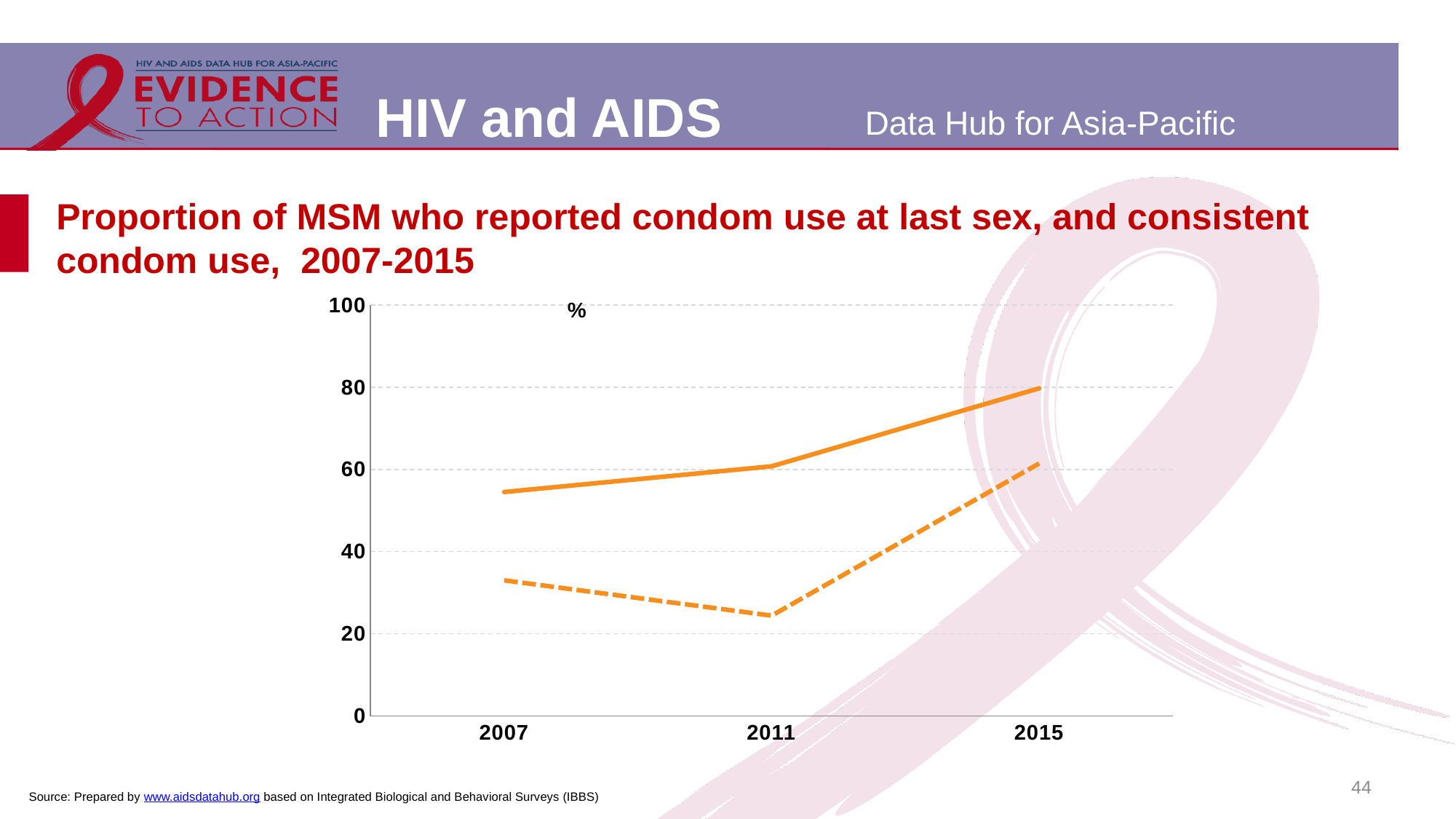

# Proportion of MSM who reported condom use at last sex, and consistent condom use,  2007-2015

### Chart

| Category | condom use at last sex | consistent condom use |
|---|---|---|
| 2007 | 54.5 | 33.0 |
| 2011 | 60.76 | 24.41 |
| 2015 | 79.73 | 61.45 |
44
Source: Prepared by www.aidsdatahub.org based on Integrated Biological and Behavioral Surveys (IBBS)